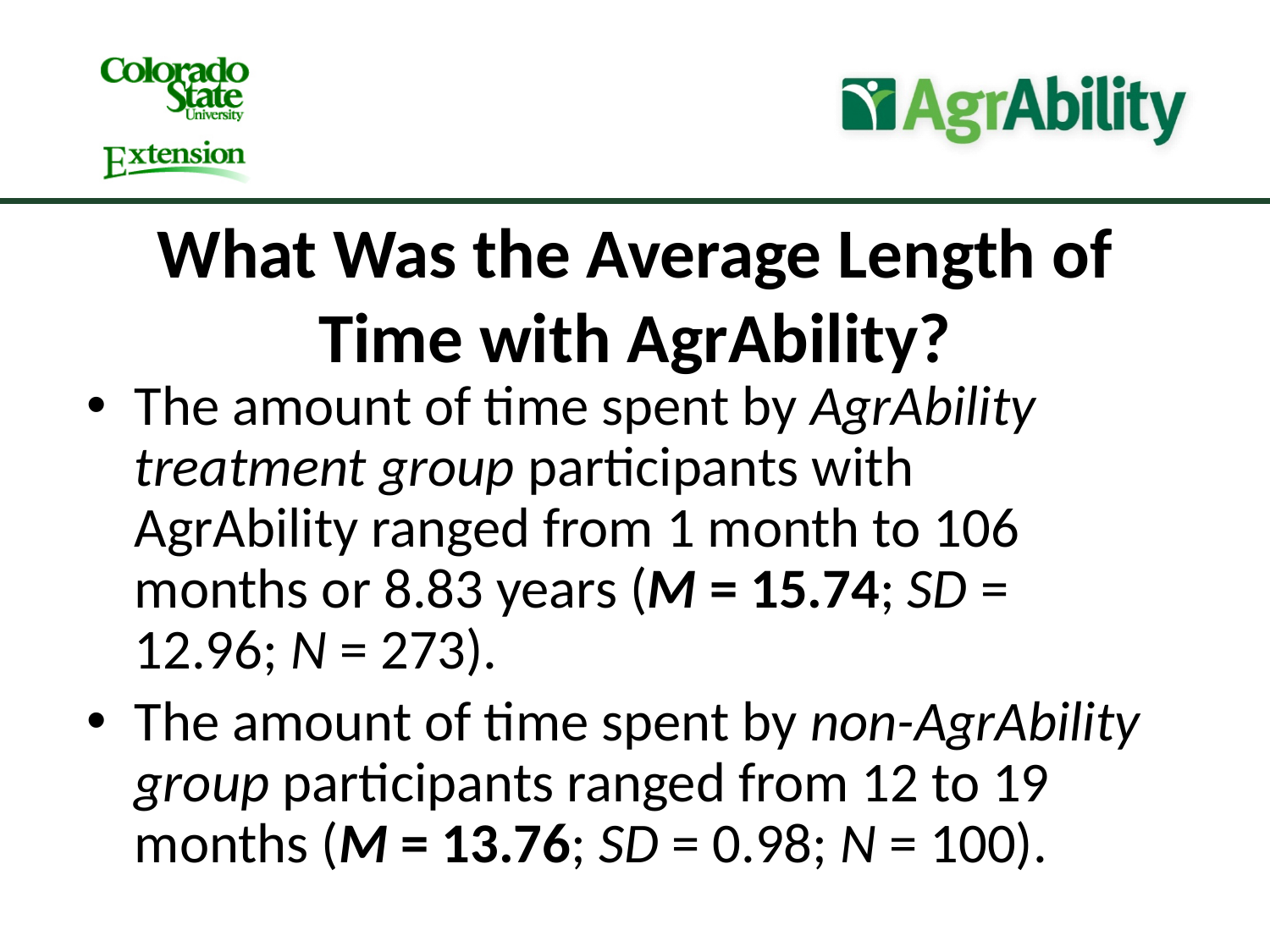

What Was the Average Length of Time with AgrAbility?
The amount of time spent by AgrAbility treatment group participants with AgrAbility ranged from 1 month to 106 months or 8.83 years (M = 15.74; SD = 12.96; N = 273).
The amount of time spent by non-AgrAbility group participants ranged from 12 to 19 months (M = 13.76; SD = 0.98; N = 100).